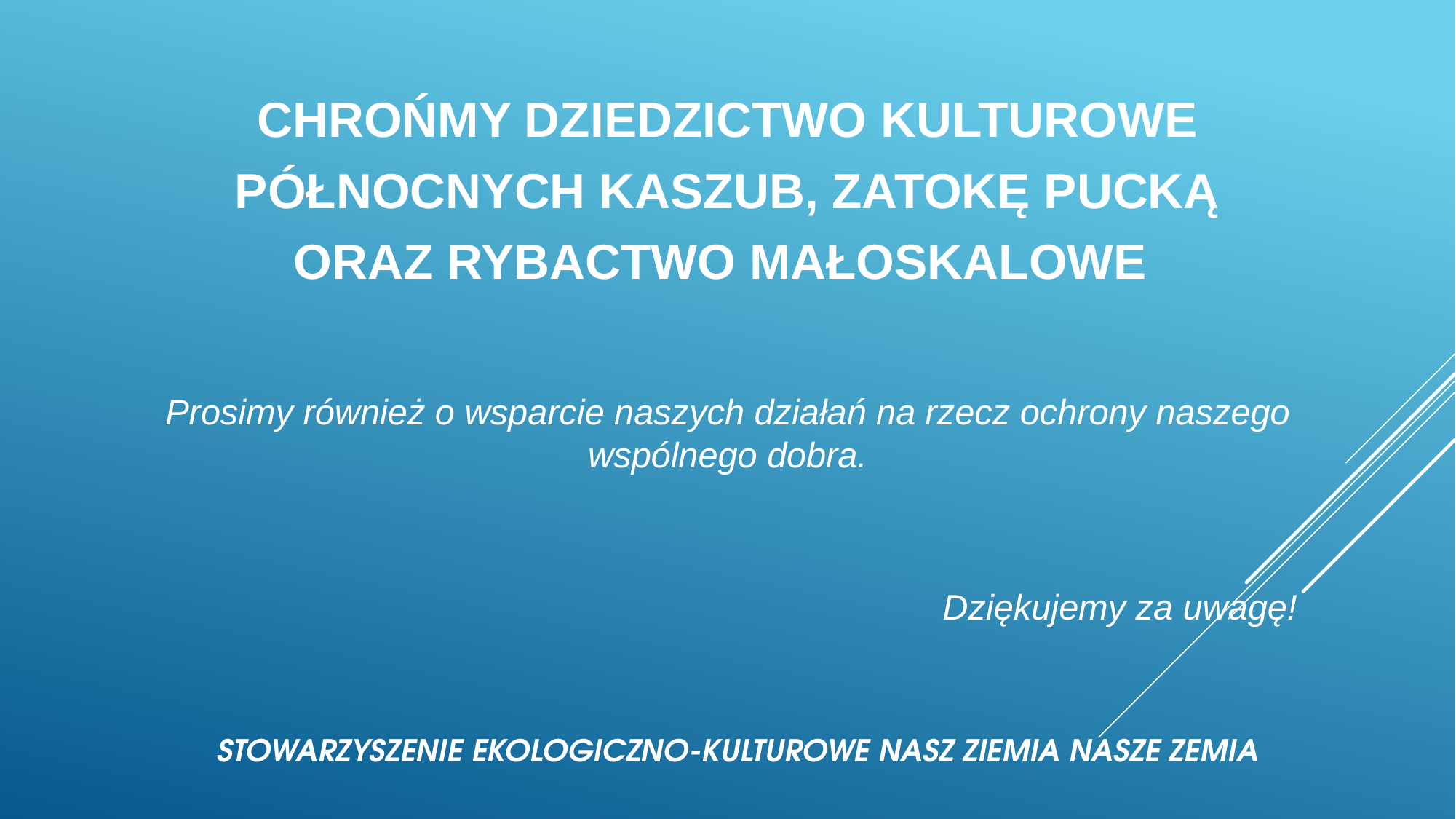

CHROŃMY DZIEDZICTWO KULTUROWE PÓŁNOCNYCH KASZUB, ZATOKĘ PUCKĄ ORAZ RYBACTWO MAŁOSKALOWE
Prosimy również o wsparcie naszych działań na rzecz ochrony naszego wspólnego dobra.

Dziękujemy za uwagę!
# Stowarzyszenie EKOLOGICZNO-KULTUROWE nasz ziemia NASZE ZEMIA